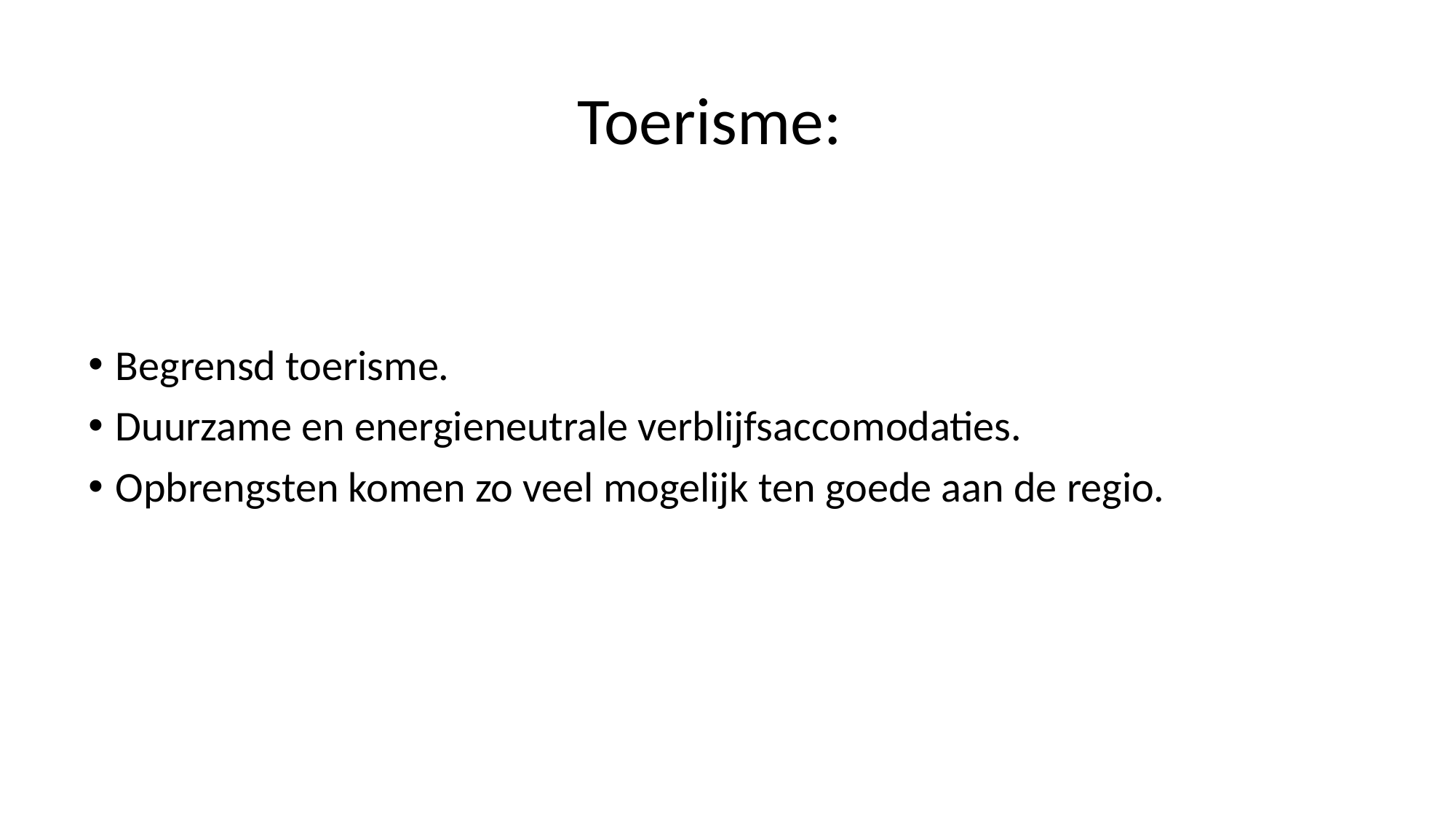

# Toerisme:

Begrensd toerisme.
Duurzame en energieneutrale verblijfsaccomodaties.
Opbrengsten komen zo veel mogelijk ten goede aan de regio.